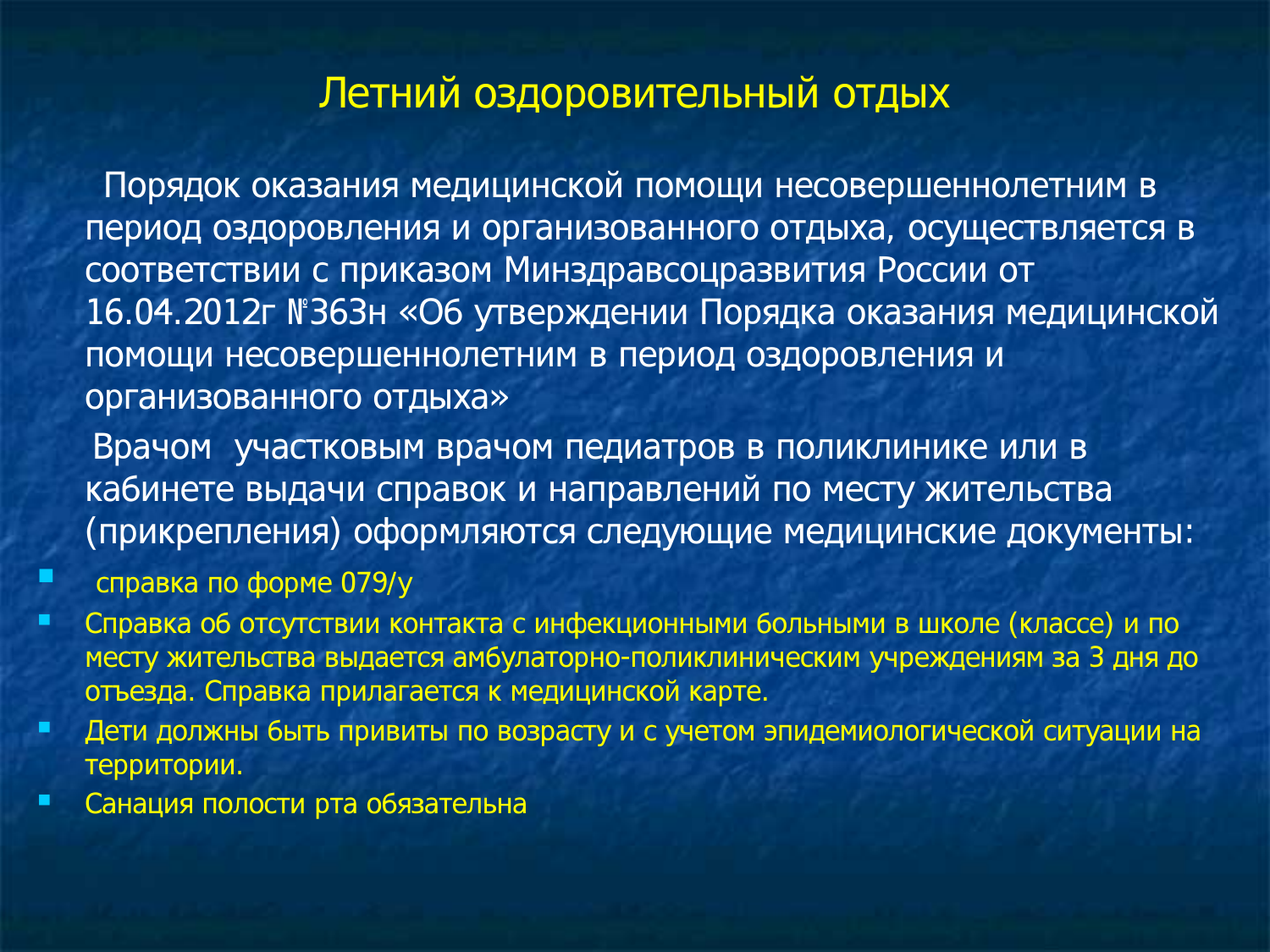

# Летний оздоровительный отдых
      Порядок оказания медицинской помощи несовершеннолетним в период оздоровления и организованного отдыха, осуществляется в соответствии с приказом Минздравсоцразвития России от 16.04.2012г №363н «Об утверждении Порядка оказания медицинской помощи несовершеннолетним в период оздоровления и организованного отдыха»
     Врачом  участковым врачом педиатров в поликлинике или в кабинете выдачи справок и направлений по месту жительства (прикрепления) оформляются следующие медицинские документы:
 справка по форме 079/у
Справка об отсутствии контакта с инфекционными больными в школе (классе) и по месту жительства выдается амбулаторно-поликлиническим учреждениям за 3 дня до отъезда. Справка прилагается к медицинской карте.
Дети должны быть привиты по возрасту и с учетом эпидемиологической ситуации на территории.
Санация полости рта обязательна